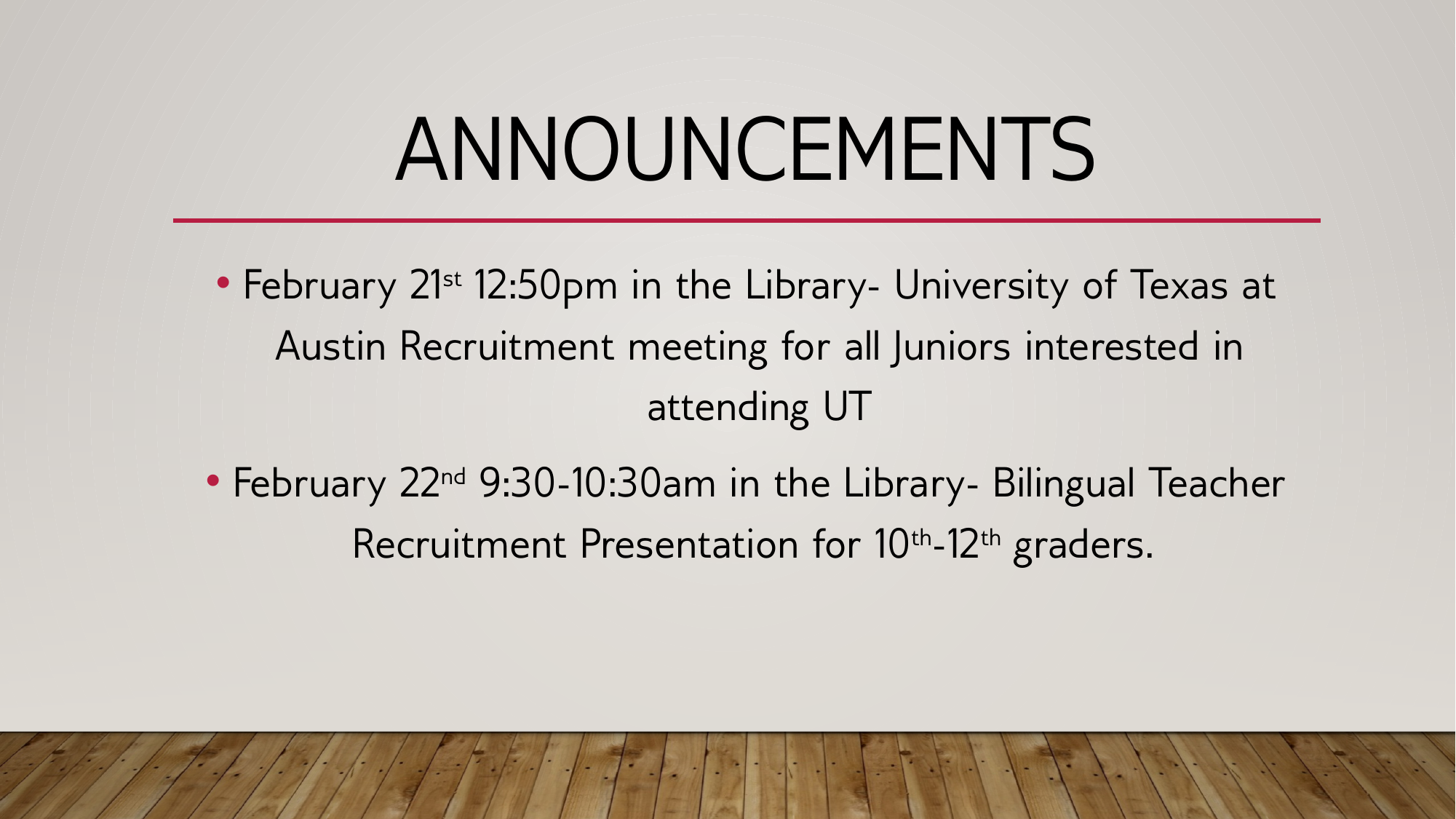

# Announcements
February 21st 12:50pm in the Library- University of Texas at Austin Recruitment meeting for all Juniors interested in attending UT
February 22nd 9:30-10:30am in the Library- Bilingual Teacher Recruitment Presentation for 10th-12th graders.